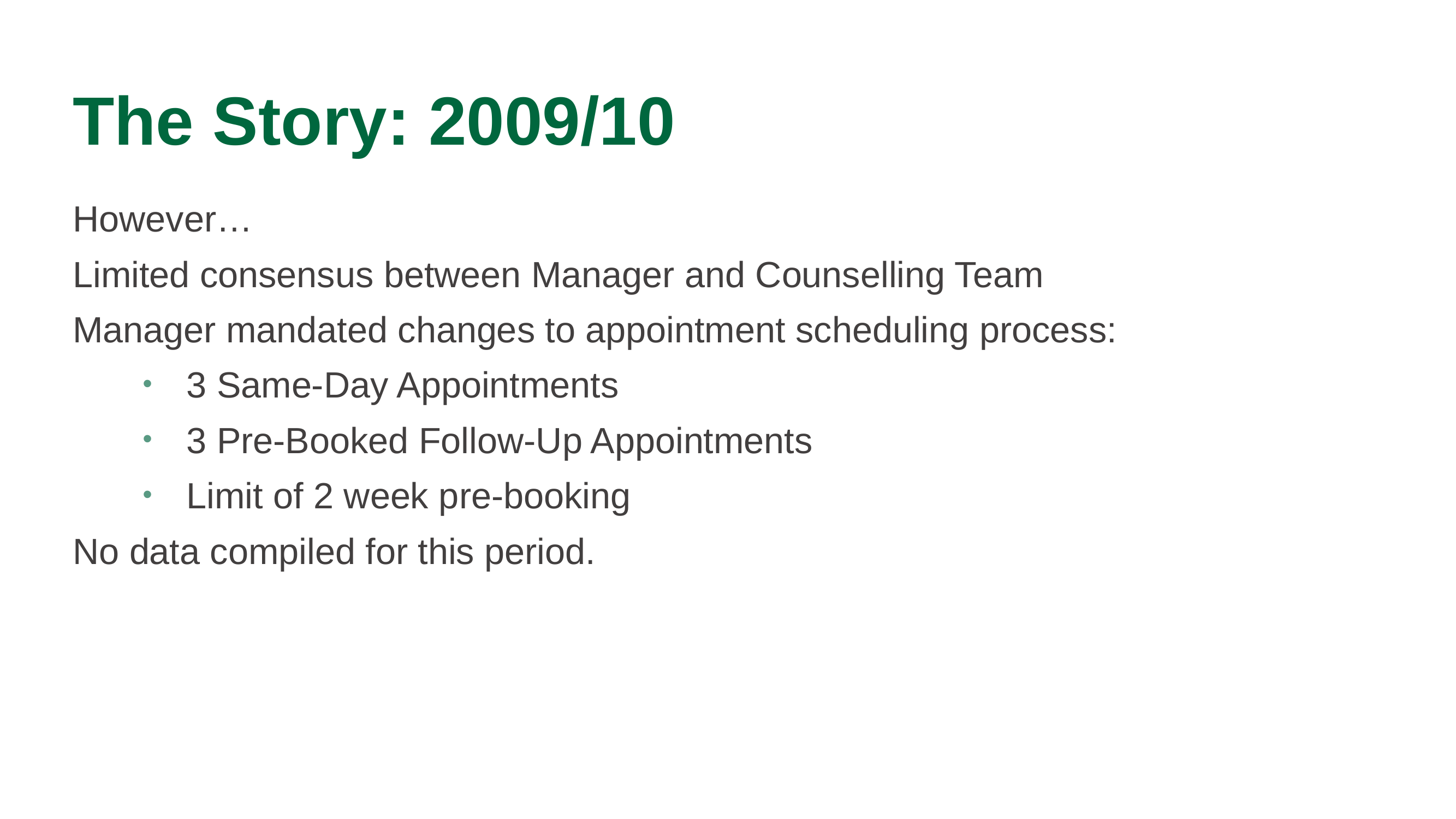

# The Story: 2009/10
However…
Limited consensus between Manager and Counselling Team
Manager mandated changes to appointment scheduling process:
3 Same-Day Appointments
3 Pre-Booked Follow-Up Appointments
Limit of 2 week pre-booking
No data compiled for this period.